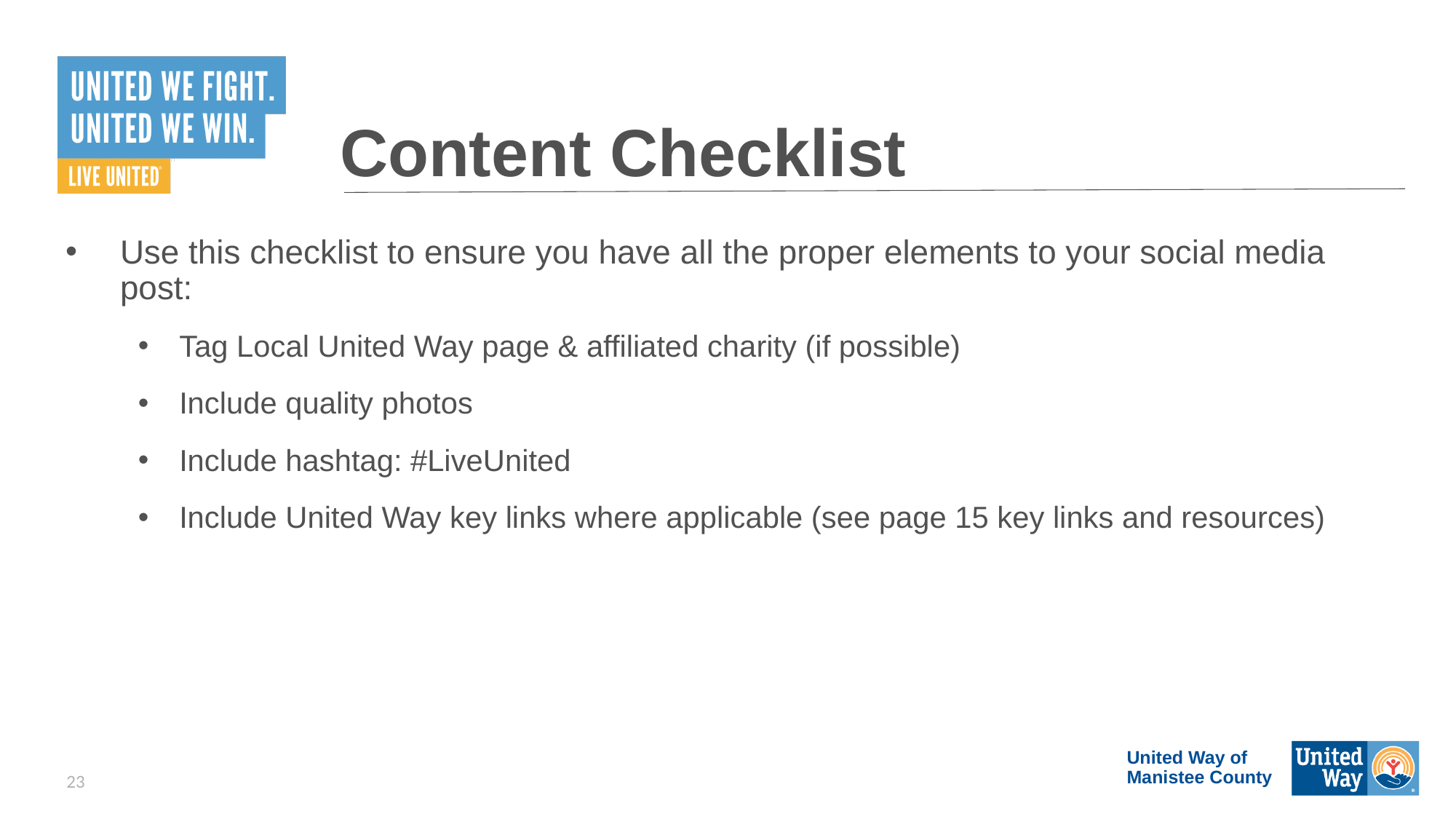

# Content Checklist
Use this checklist to ensure you have all the proper elements to your social media post:
Tag Local United Way page & affiliated charity (if possible)
Include quality photos
Include hashtag: #LiveUnited
Include United Way key links where applicable (see page 15 key links and resources)

United Way of Manistee County
23